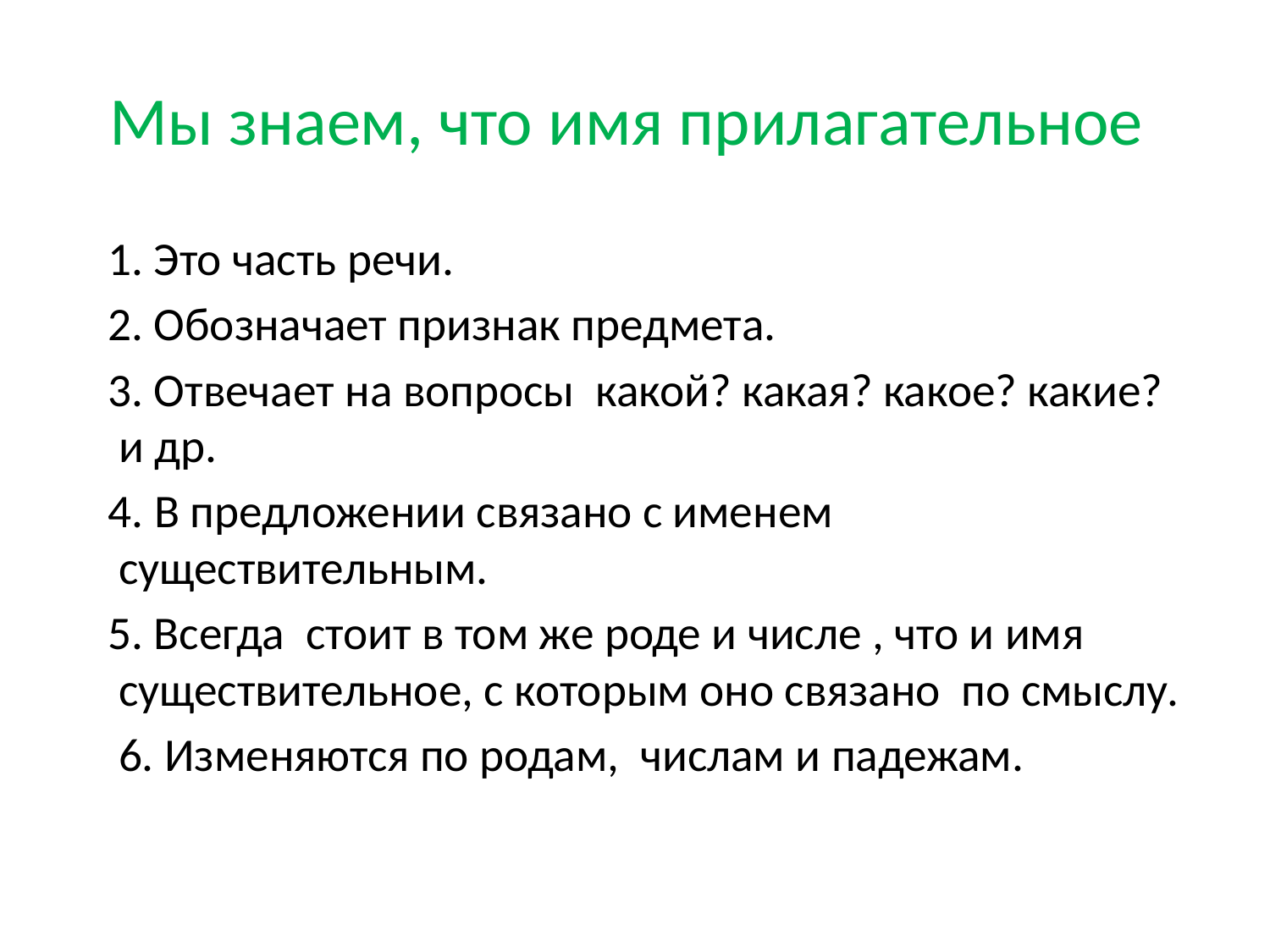

# Мы знаем, что имя прилагательное
   1. Это часть речи.
   2. Обозначает признак предмета.
   3. Отвечает на вопросы  какой? какая? какое? какие? и др.
   4. В предложении связано с именем существительным.
   5. Всегда  стоит в том же роде и числе , что и имя существительное, с которым оно связано  по смыслу.
    6. Изменяются по родам,  числам и падежам.